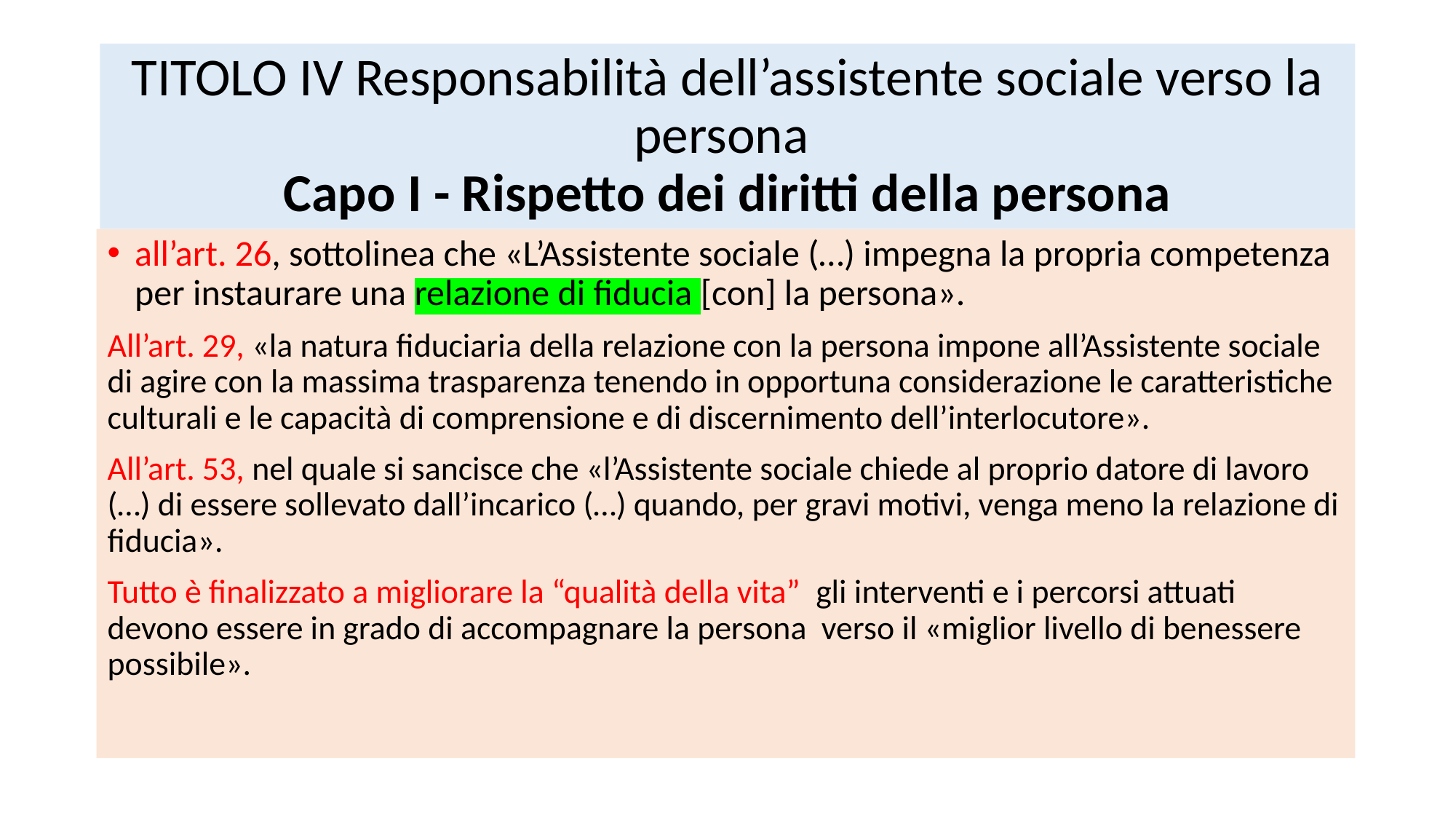

# TITOLO IV Responsabilità dell’assistente sociale verso la persona Capo I - Rispetto dei diritti della persona
all’art. 26, sottolinea che «L’Assistente sociale (…) impegna la propria competenza per instaurare una relazione di fiducia [con] la persona».
All’art. 29, «la natura fiduciaria della relazione con la persona impone all’Assistente sociale di agire con la massima trasparenza tenendo in opportuna considerazione le caratteristiche culturali e le capacità di comprensione e di discernimento dell’interlocutore».
All’art. 53, nel quale si sancisce che «l’Assistente sociale chiede al proprio datore di lavoro (…) di essere sollevato dall’incarico (…) quando, per gravi motivi, venga meno la relazione di fiducia».
Tutto è finalizzato a migliorare la “qualità della vita”  gli interventi e i percorsi attuati devono essere in grado di accompagnare la persona  verso il «miglior livello di benessere possibile».